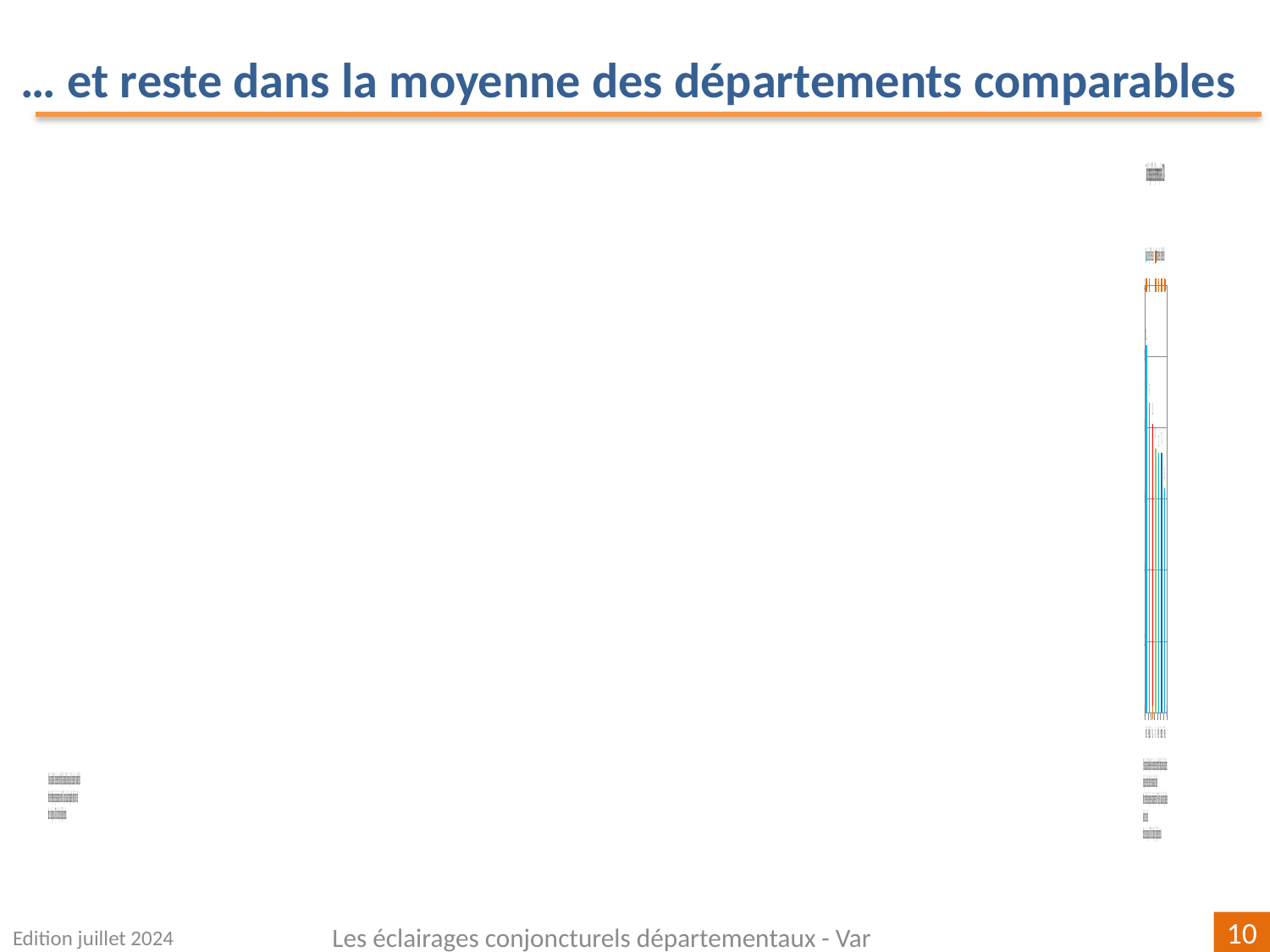

… et reste dans la moyenne des départements comparables

### Chart

| Category |  |  |
|---|---|---|
| Hérault | 10.3 | 0.0 |
| Pas-de-Calais | 8.7 | 0.0 |
| Paca | 8.1 | -0.09999999999999964 |
| Var | 7.4 | 0.0 |
| Moselle | 7.3 | 0.0 |
| France métro. | 7.3 | 0.0 |
| Finistère | 6.3 | 0.0 |
Edition juillet 2024
Les éclairages conjoncturels départementaux - Var
10